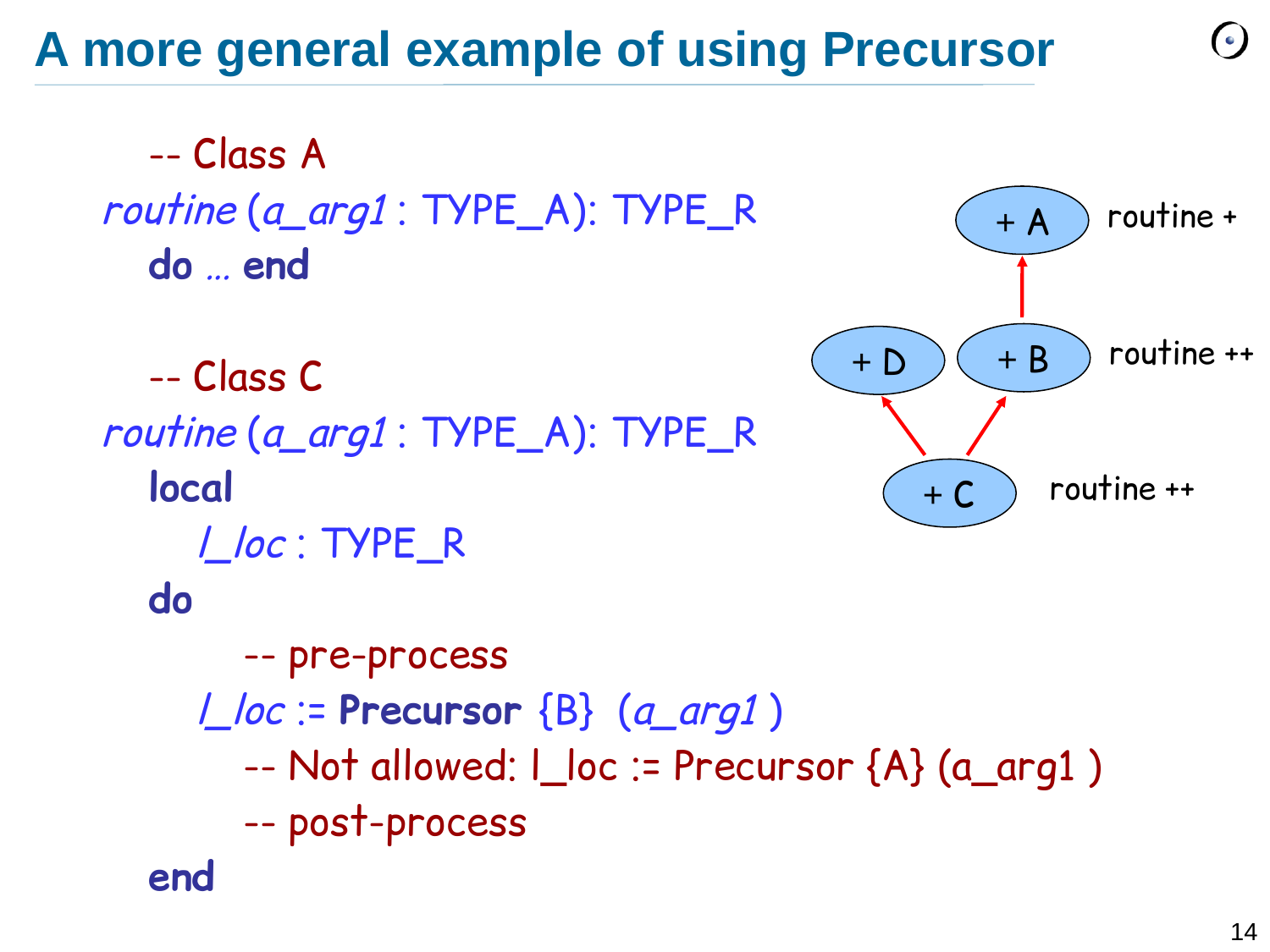

# A more general example of using Precursor
        -- Class A
    routine (a_arg1 : TYPE_A): TYPE_R
        do … end

        -- Class C
    routine (a_arg1 : TYPE_A): TYPE_R
        local
            l_loc : TYPE_R
        do
                -- pre-process
            l_loc := Precursor {B}  (a_arg1 )
                -- Not allowed: l_loc := Precursor {A} (a_arg1 )
                -- post-process
        end

routine +
+ A

routine ++
+ B
+ D

routine ++
+ C